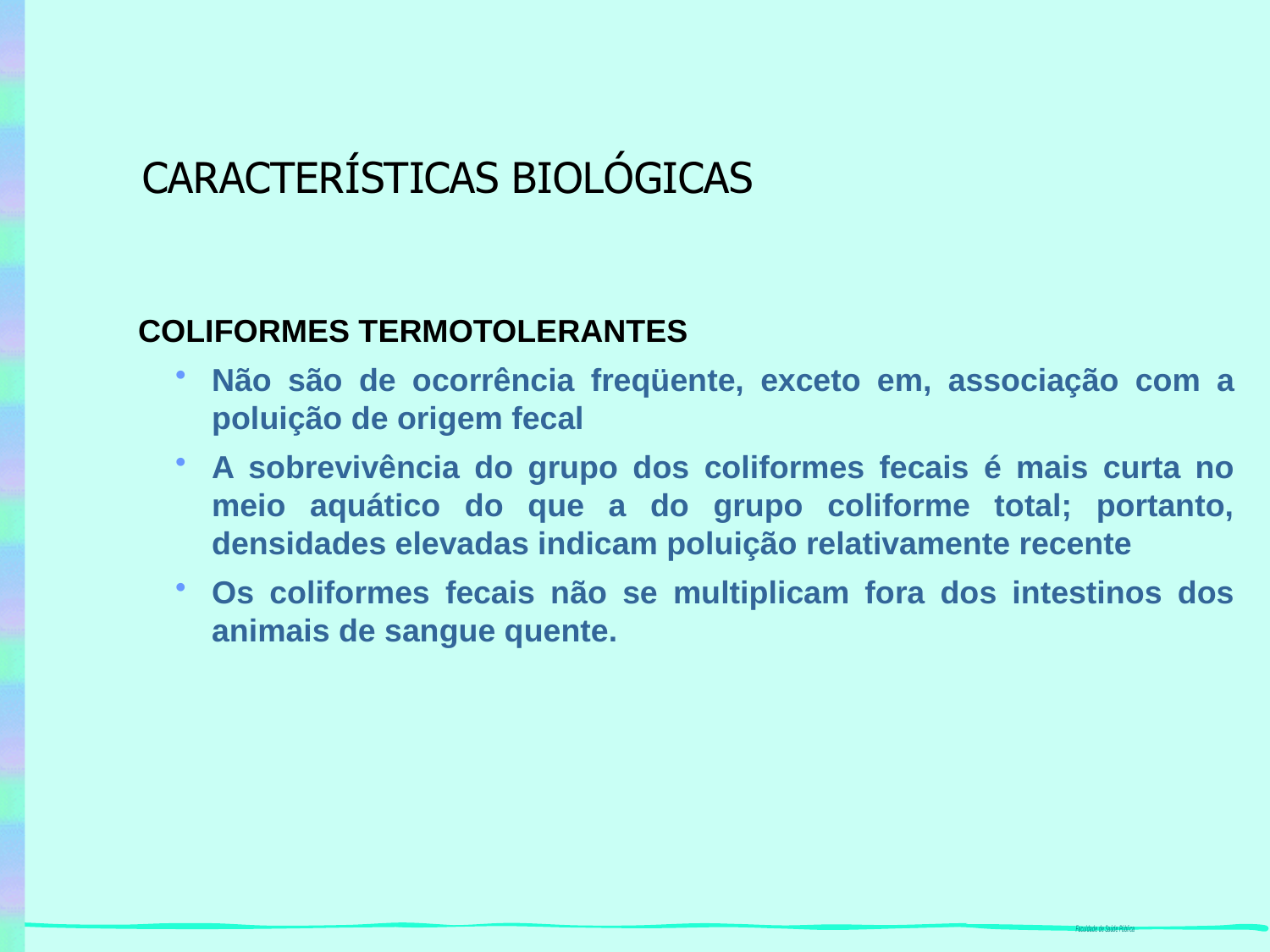

CARACTERÍSTICAS BIOLÓGICAS

 COLIFORMES TERMOTOLERANTES
Não são de ocorrência freqüente, exceto em, associação com a poluição de origem fecal
A sobrevivência do grupo dos coliformes fecais é mais curta no meio aquático do que a do grupo coliforme total; portanto, densidades elevadas indicam poluição relativamente recente
Os coliformes fecais não se multiplicam fora dos intestinos dos animais de sangue quente.